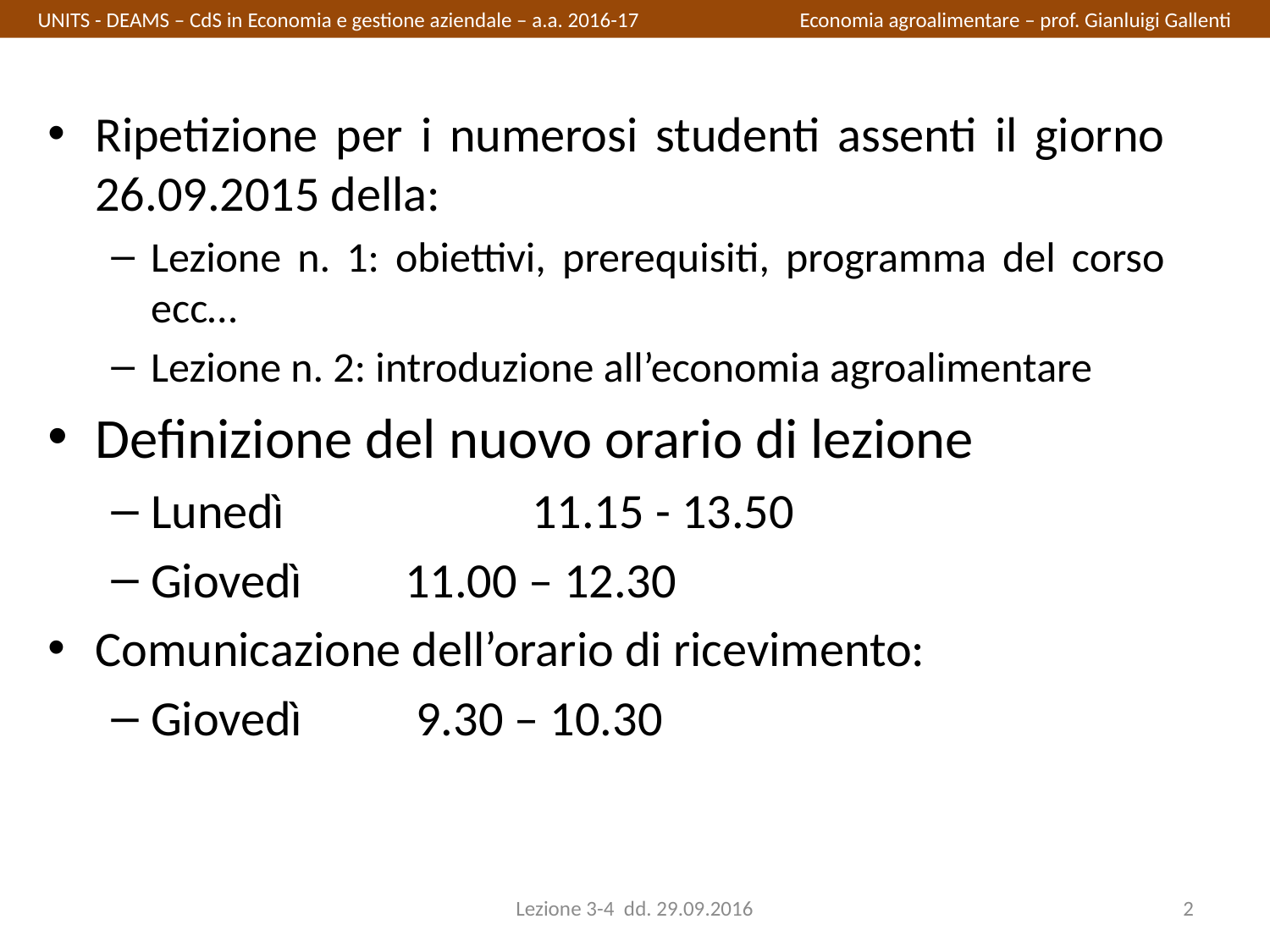

UNITS - DEAMS – CdS in Economia e gestione aziendale – a.a. 2016-17		Economia agroalimentare – prof. Gianluigi Gallenti
Ripetizione per i numerosi studenti assenti il giorno 26.09.2015 della:
Lezione n. 1: obiettivi, prerequisiti, programma del corso ecc…
Lezione n. 2: introduzione all’economia agroalimentare
Definizione del nuovo orario di lezione
Lunedì 		11.15 - 13.50
Giovedì	11.00 – 12.30
Comunicazione dell’orario di ricevimento:
Giovedì	 9.30 – 10.30
Lezione 3-4  dd. 29.09.2016
2